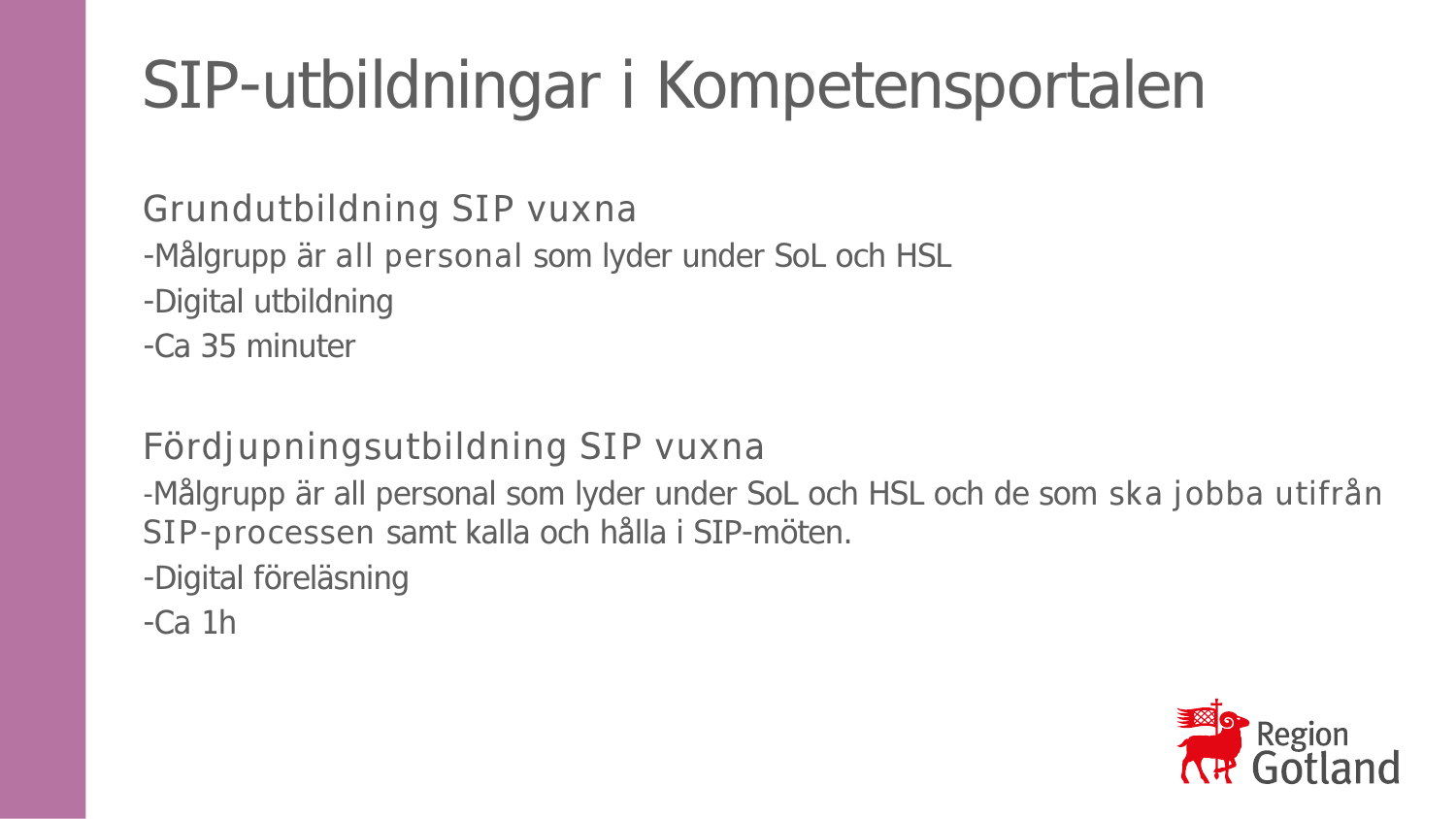

# SIP-utbildningar i Kompetensportalen

Grundutbildning SIP vuxna
-Målgrupp är all personal som lyder under SoL och HSL
-Digital utbildning
-Ca 35 minuter

Fördjupningsutbildning SIP vuxna
-Målgrupp är all personal som lyder under SoL och HSL och de som ska jobba utifrån SIP-processen samt kalla och hålla i SIP-möten.
-Digital föreläsning
-Ca 1h